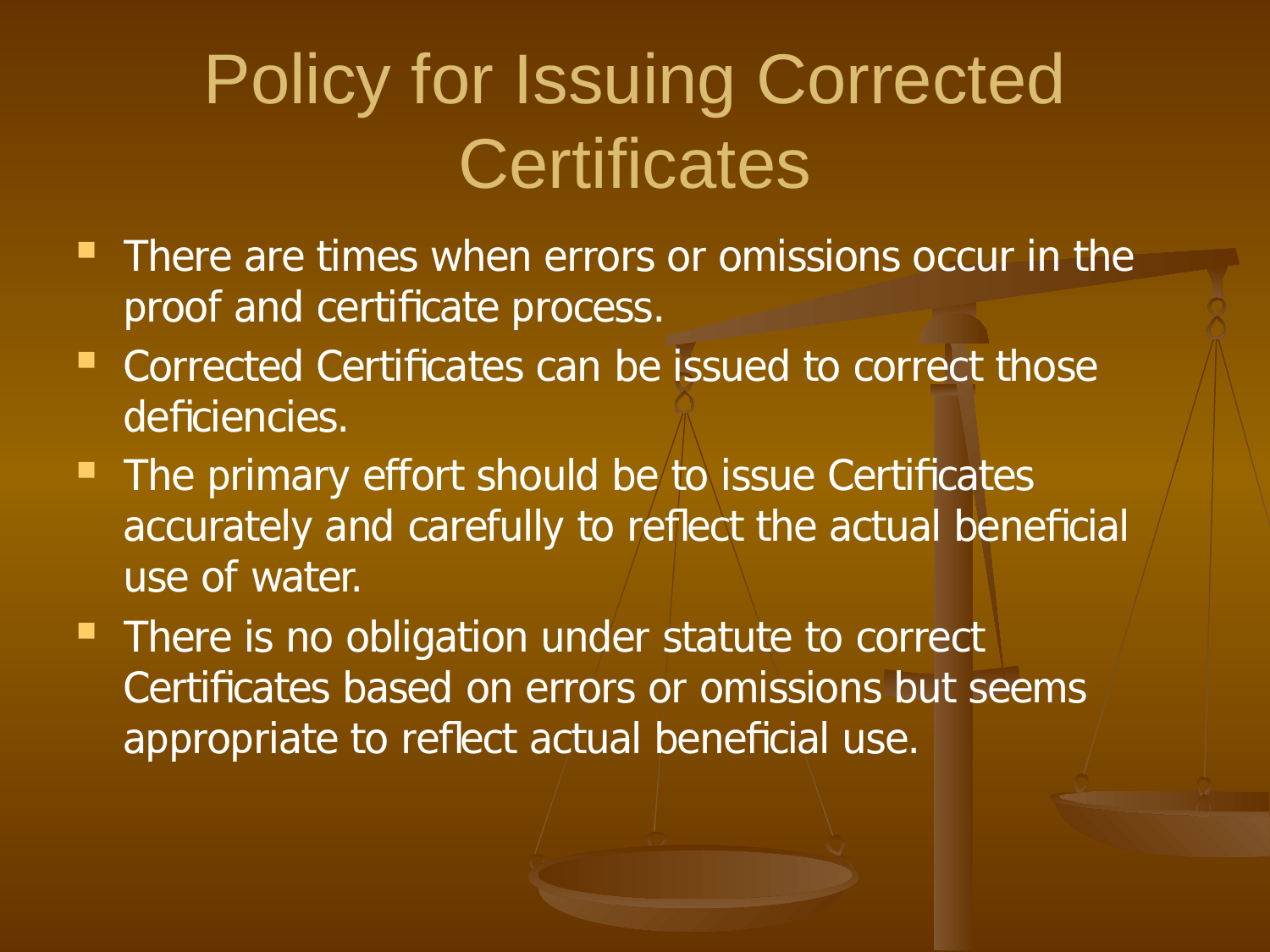

# Policy for Issuing Corrected Certificates
There are times when errors or omissions occur in the proof and certificate process.
Corrected Certificates can be issued to correct those deficiencies.
The primary effort should be to issue Certificates accurately and carefully to reflect the actual beneficial use of water.
There is no obligation under statute to correct Certificates based on errors or omissions but seems appropriate to reflect actual beneficial use.